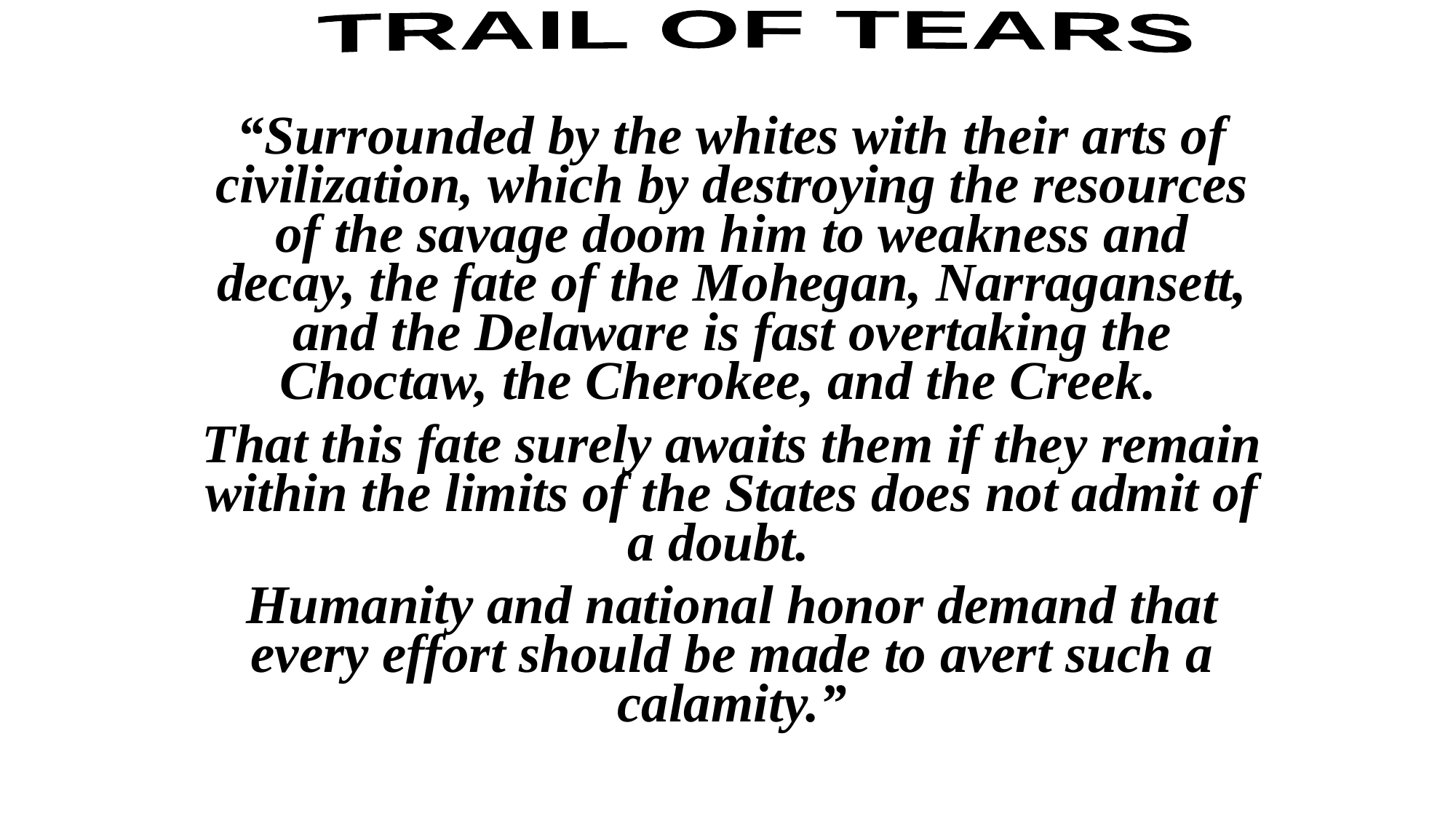

TRAIL OF TEARS
“Surrounded by the whites with their arts of civilization, which by destroying the resources of the savage doom him to weakness and decay, the fate of the Mohegan, Narragansett, and the Delaware is fast overtaking the Choctaw, the Cherokee, and the Creek.
That this fate surely awaits them if they remain within the limits of the States does not admit of a doubt.
Humanity and national honor demand that every effort should be made to avert such a calamity.”